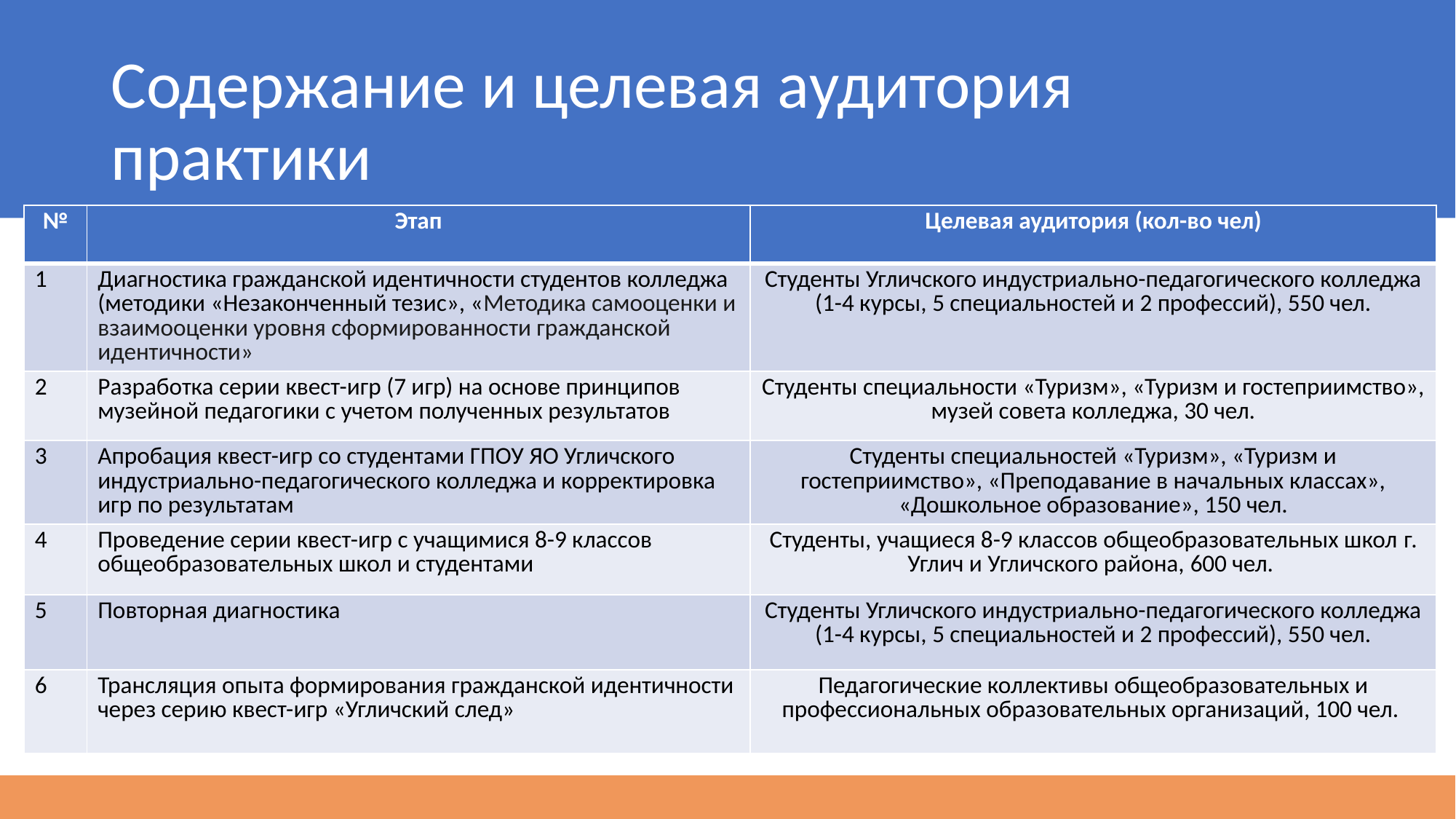

# Содержание и целевая аудитория практики
| № | Этап | Целевая аудитория (кол-во чел) |
| --- | --- | --- |
| 1 | Диагностика гражданской идентичности студентов колледжа (методики «Незаконченный тезис», «Методика самооценки и взаимооценки уровня сформированности гражданской идентичности» | Студенты Угличского индустриально-педагогического колледжа (1-4 курсы, 5 специальностей и 2 профессий), 550 чел. |
| 2 | Разработка серии квест-игр (7 игр) на основе принципов музейной педагогики с учетом полученных результатов | Студенты специальности «Туризм», «Туризм и гостеприимство», музей совета колледжа, 30 чел. |
| 3 | Апробация квест-игр со студентами ГПОУ ЯО Угличского индустриально-педагогического колледжа и корректировка игр по результатам | Студенты специальностей «Туризм», «Туризм и гостеприимство», «Преподавание в начальных классах», «Дошкольное образование», 150 чел. |
| 4 | Проведение серии квест-игр с учащимися 8-9 классов общеобразовательных школ и студентами | Студенты, учащиеся 8-9 классов общеобразовательных школ г. Углич и Угличского района, 600 чел. |
| 5 | Повторная диагностика | Студенты Угличского индустриально-педагогического колледжа (1-4 курсы, 5 специальностей и 2 профессий), 550 чел. |
| 6 | Трансляция опыта формирования гражданской идентичности через серию квест-игр «Угличский след» | Педагогические коллективы общеобразовательных и профессиональных образовательных организаций, 100 чел. |